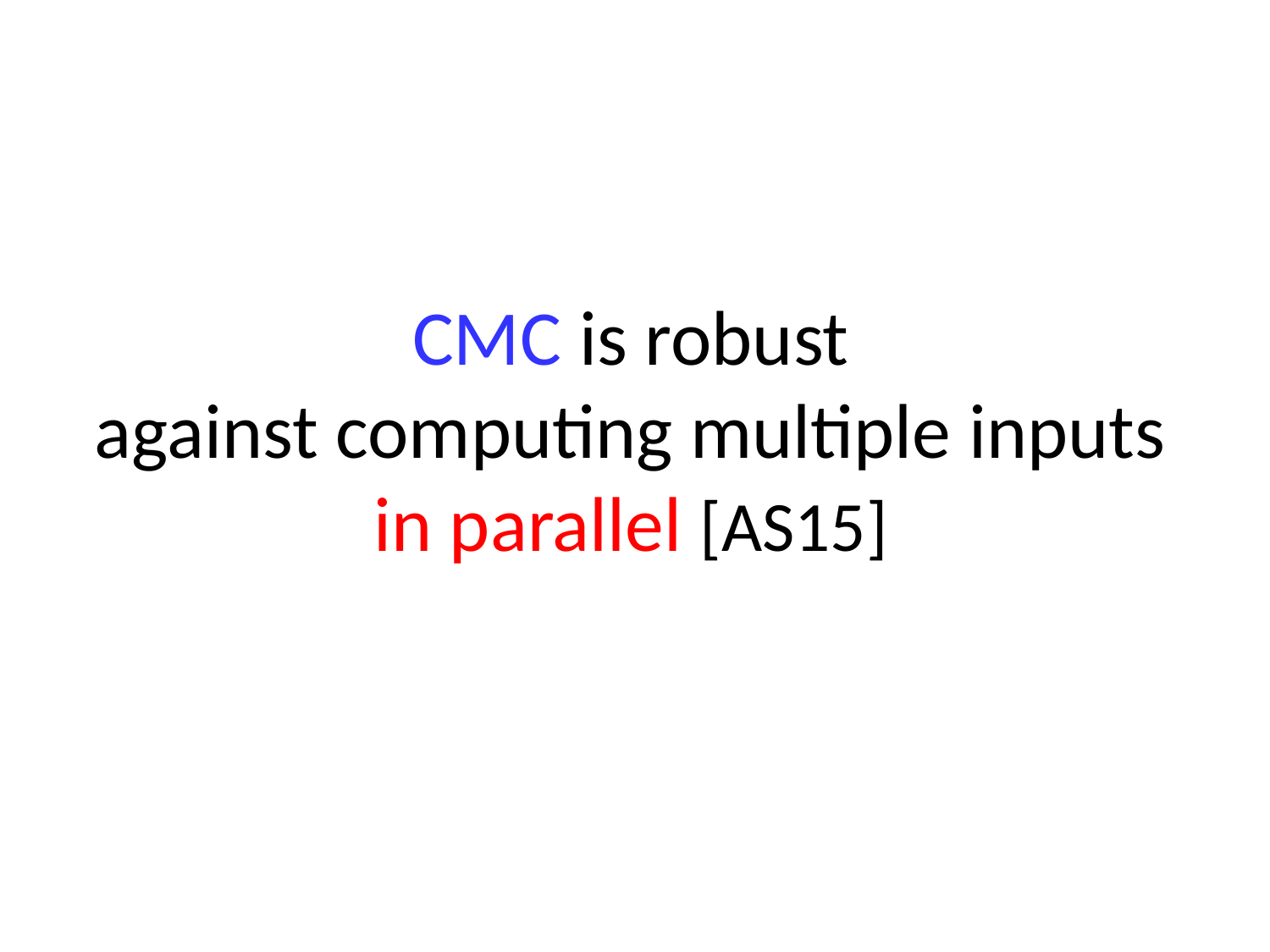

# CMC is robust against computing multiple inputs in parallel [AS15]